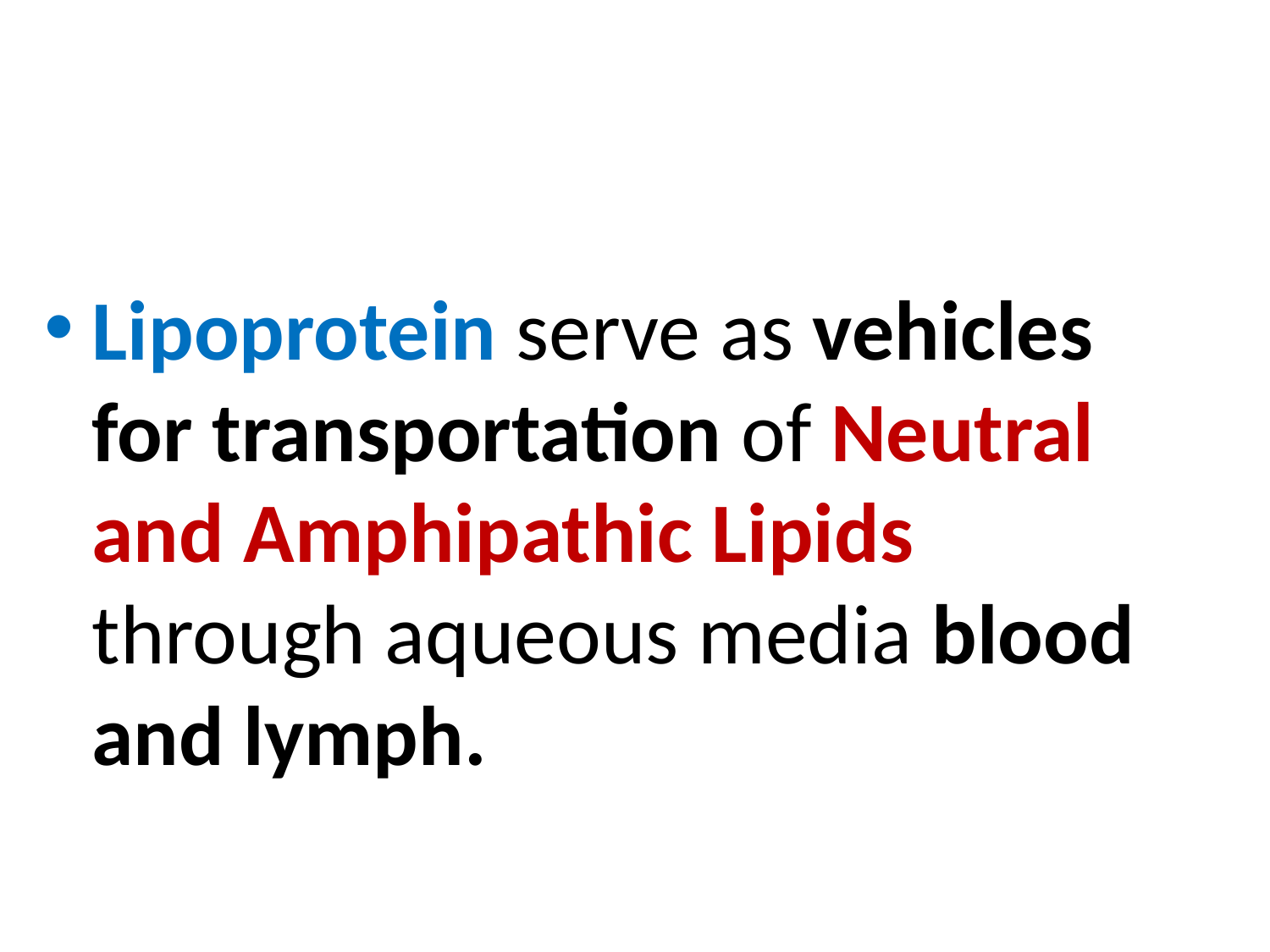

Lipoprotein serve as vehicles for transportation of Neutral and Amphipathic Lipids through aqueous media blood and lymph.